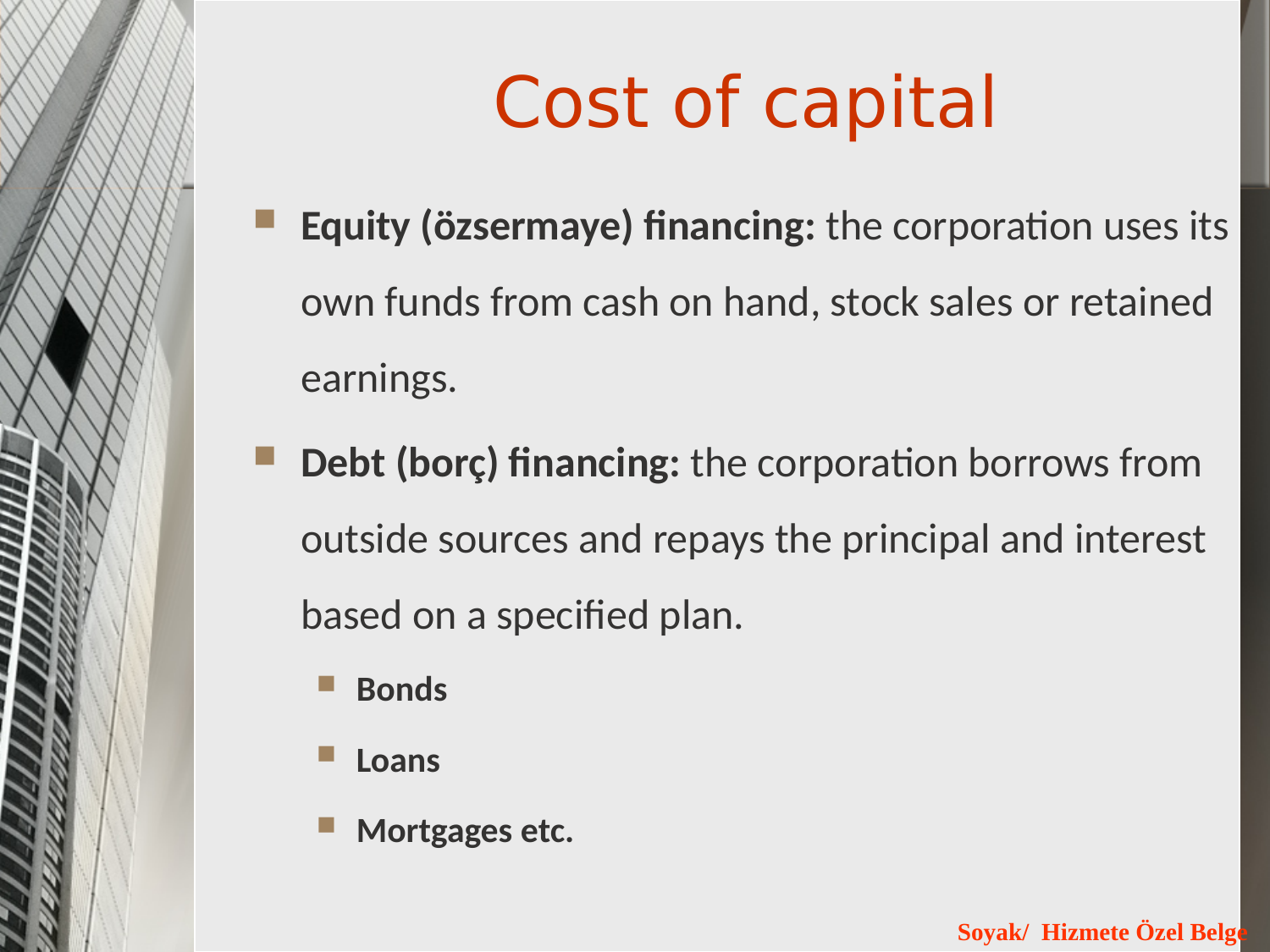

# Cost of capital
Equity (özsermaye) financing: the corporation uses its own funds from cash on hand, stock sales or retained earnings.
Debt (borç) financing: the corporation borrows from outside sources and repays the principal and interest based on a specified plan.
Bonds
Loans
Mortgages etc.